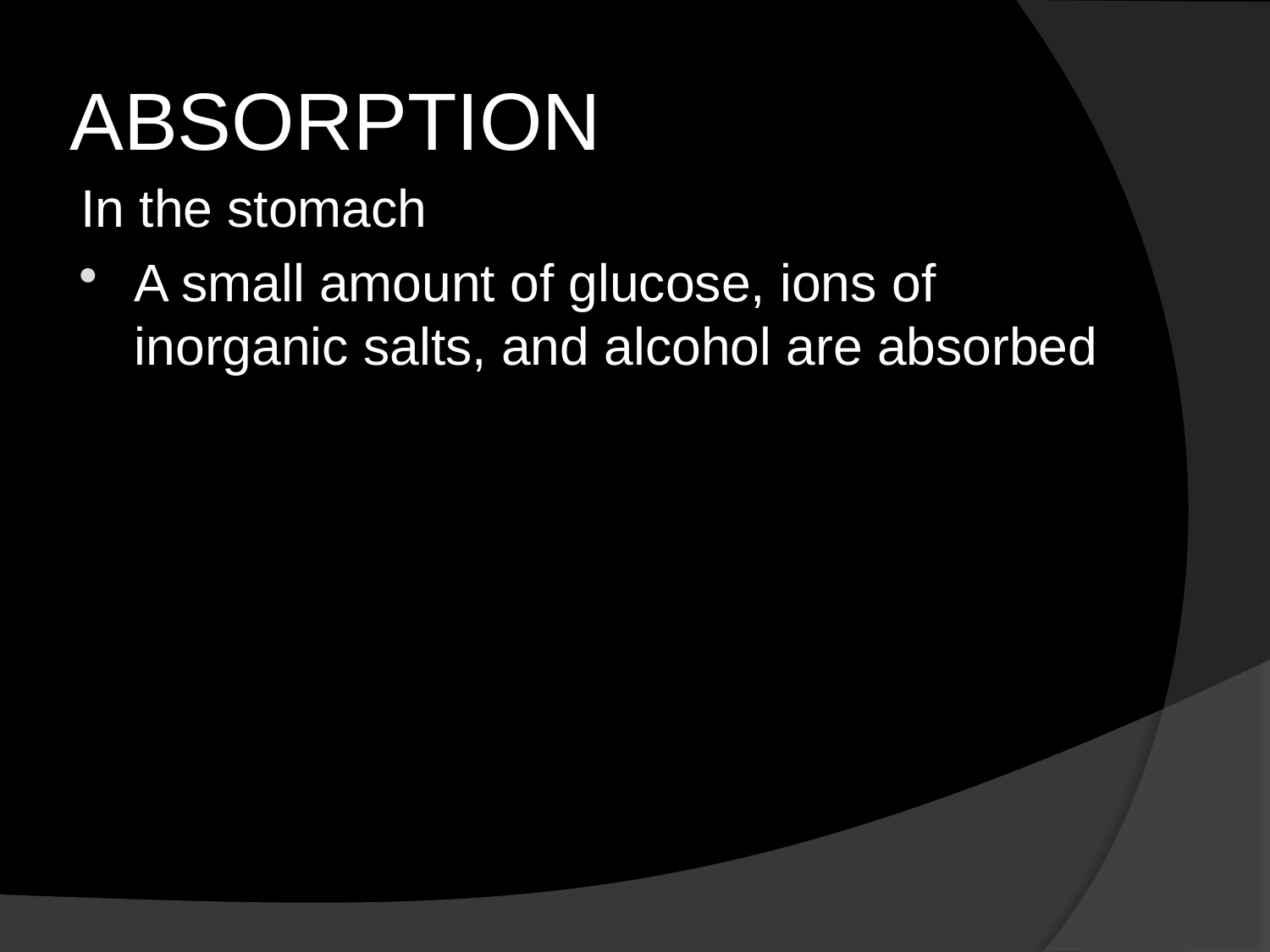

# ABSORPTION
In the stomach
A small amount of glucose, ions of inorganic salts, and alcohol are absorbed